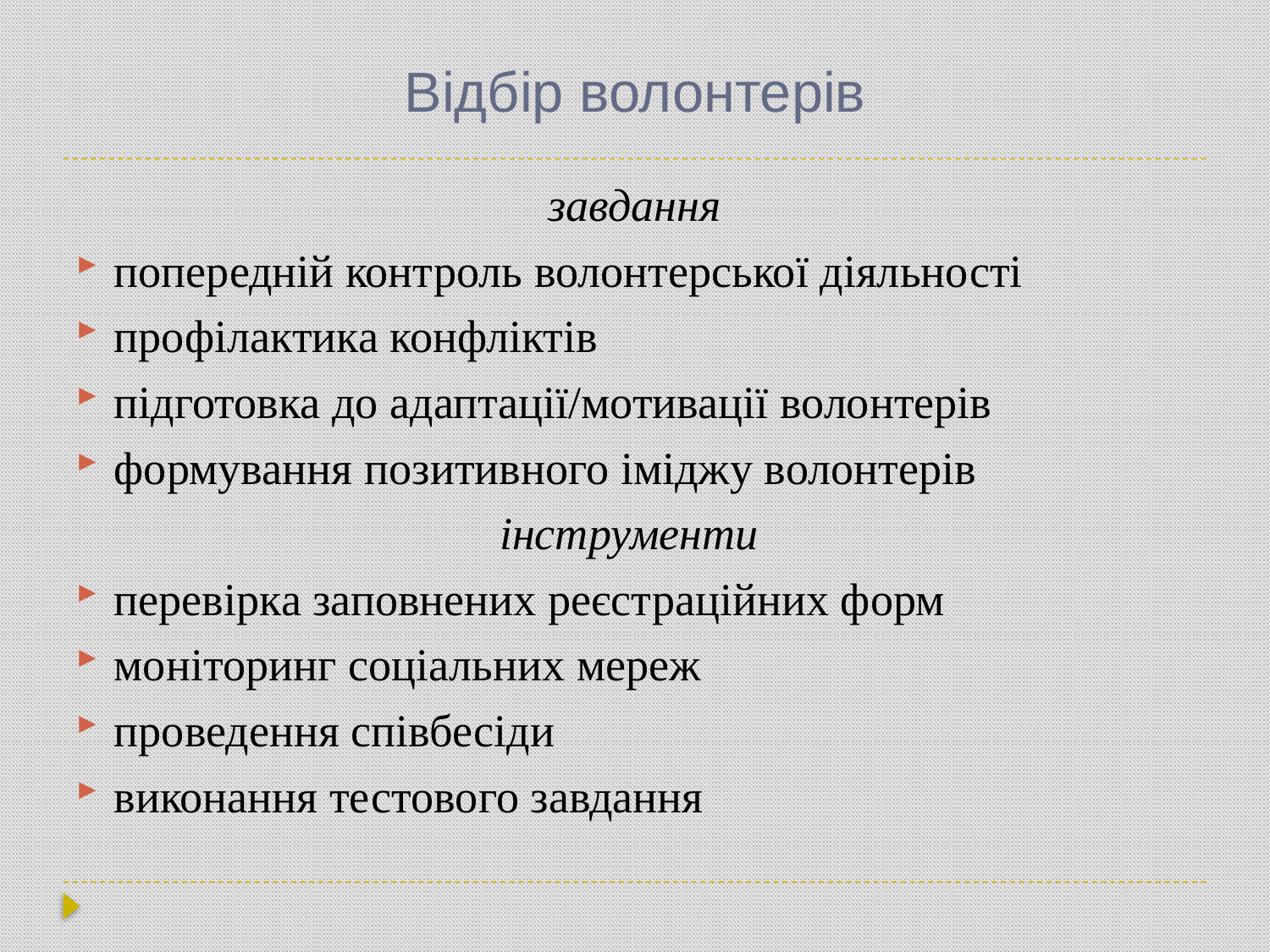

# Відбір волонтерів
завдання
попередній контроль волонтерської діяльності
профілактика конфліктів
підготовка до адаптації/мотивації волонтерів
формування позитивного іміджу волонтерів
інструменти
перевірка заповнених реєстраційних форм
моніторинг соціальних мереж
проведення співбесіди
виконання тестового завдання